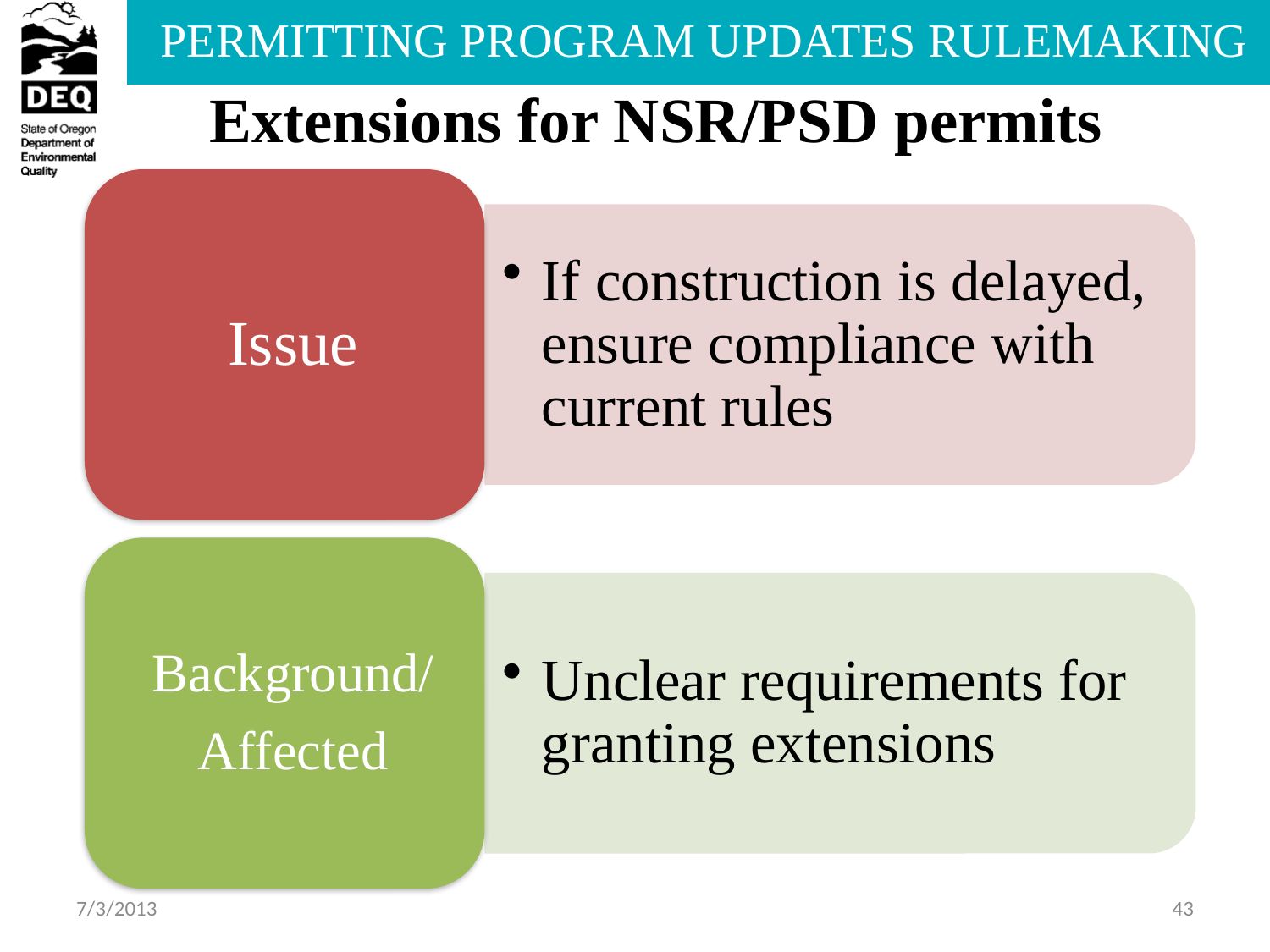

# Extensions for NSR/PSD permits
If construction is delayed, ensure compliance with current rules
Issue
Unclear requirements for granting extensions
Background/
Affected
7/3/2013
43